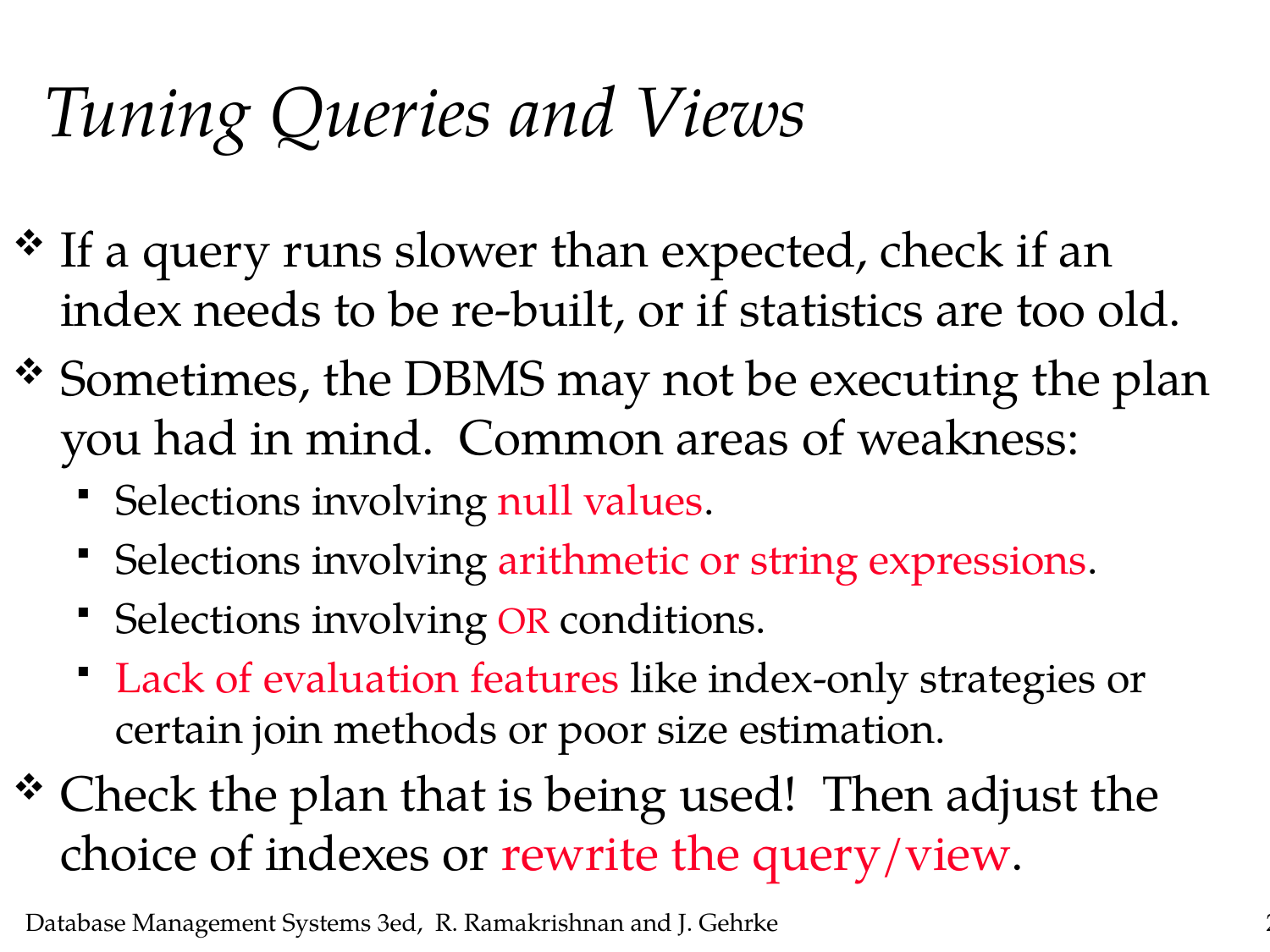

# Tuning Queries and Views
If a query runs slower than expected, check if an index needs to be re-built, or if statistics are too old.
Sometimes, the DBMS may not be executing the plan you had in mind.  Common areas of weakness:
Selections involving null values.
Selections involving arithmetic or string expressions.
Selections involving OR conditions.
Lack of evaluation features like index-only strategies or certain join methods or poor size estimation.
Check the plan that is being used!  Then adjust the choice of indexes or rewrite the query/view.